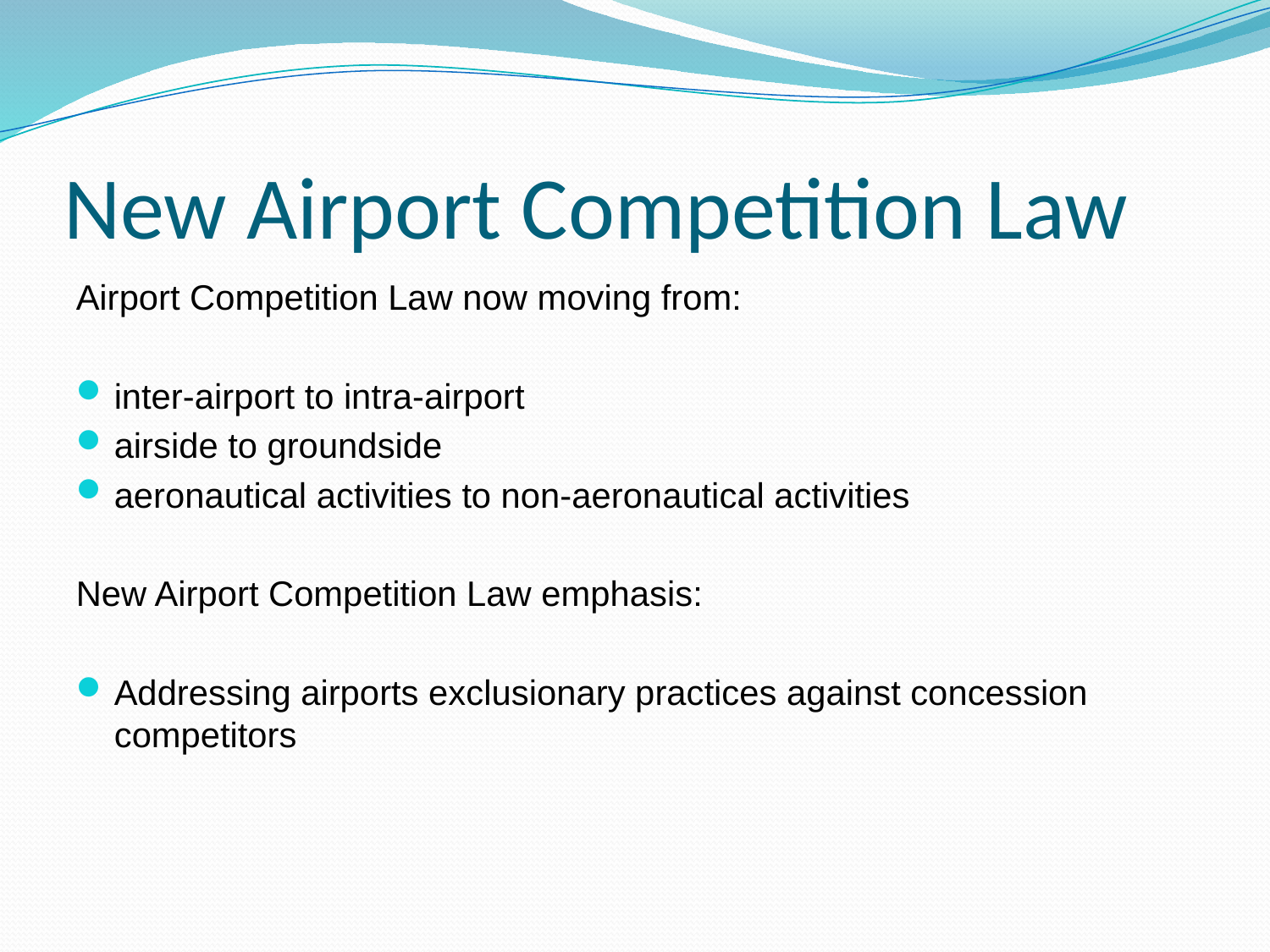

# New Airport Competition Law
Airport Competition Law now moving from:

inter-airport to intra-airport
airside to groundside
aeronautical activities to non-aeronautical activities

New Airport Competition Law emphasis:

Addressing airports exclusionary practices against concession competitors